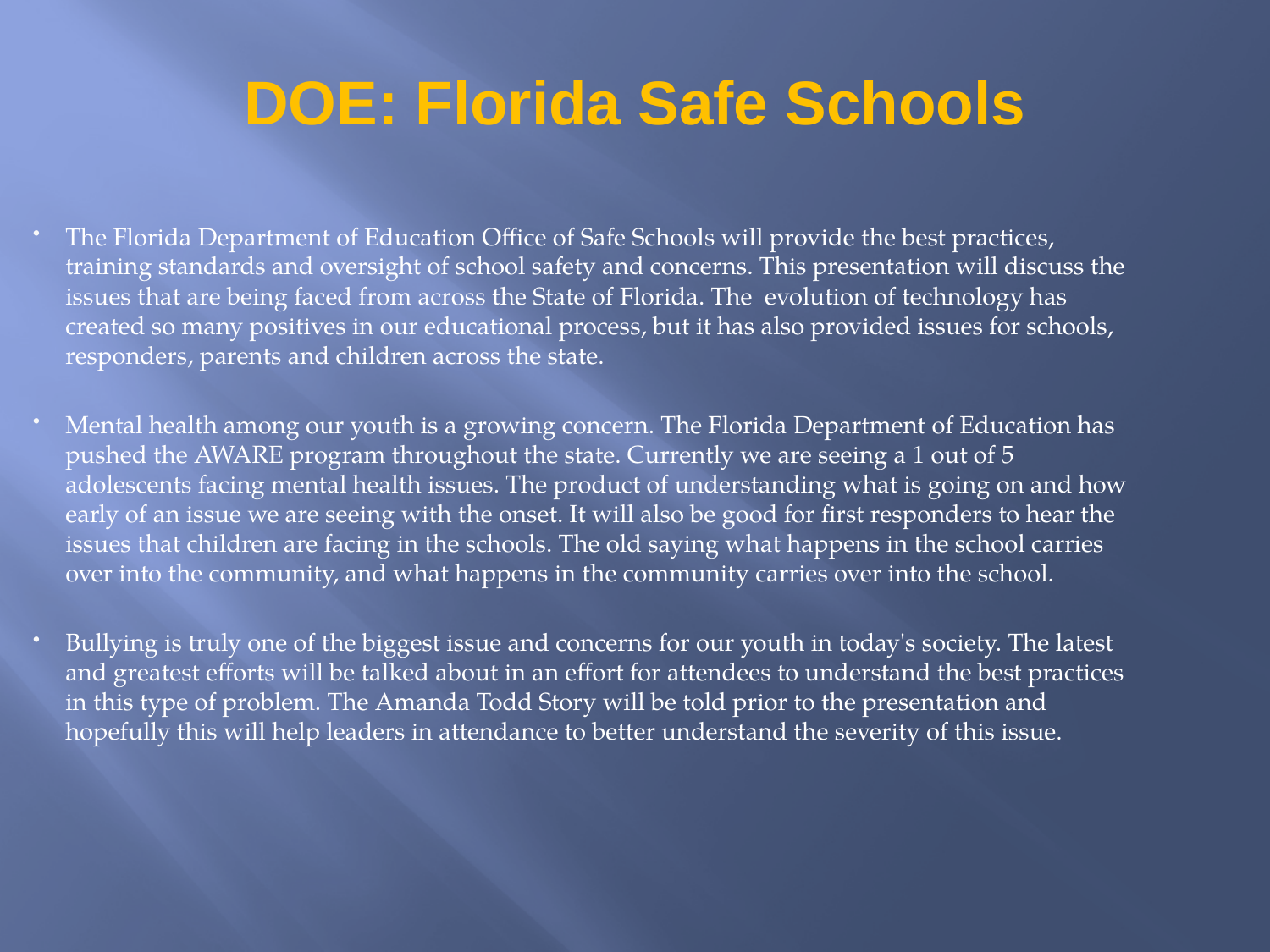

# DOE: Florida Safe Schools

The Florida Department of Education Office of Safe Schools will provide the best practices, training standards and oversight of school safety and concerns. This presentation will discuss the issues that are being faced from across the State of Florida. The  evolution of technology has created so many positives in our educational process, but it has also provided issues for schools, responders, parents and children across the state.

Mental health among our youth is a growing concern. The Florida Department of Education has pushed the AWARE program throughout the state. Currently we are seeing a 1 out of 5 adolescents facing mental health issues. The product of understanding what is going on and how early of an issue we are seeing with the onset. It will also be good for first responders to hear the issues that children are facing in the schools. The old saying what happens in the school carries over into the community, and what happens in the community carries over into the school.

Bullying is truly one of the biggest issue and concerns for our youth in today's society. The latest and greatest efforts will be talked about in an effort for attendees to understand the best practices in this type of problem. The Amanda Todd Story will be told prior to the presentation and hopefully this will help leaders in attendance to better understand the severity of this issue.